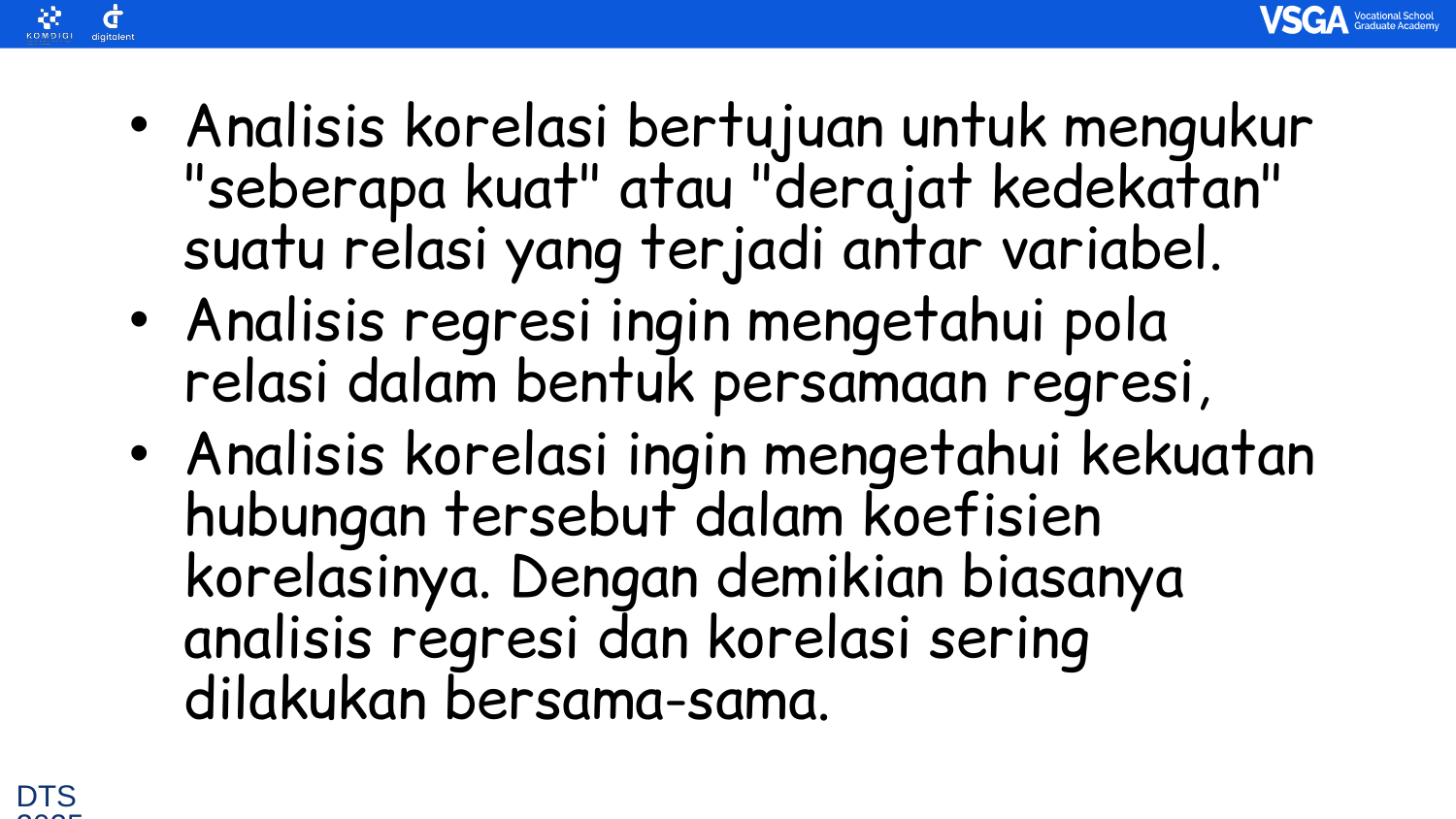

Analisis korelasi bertujuan untuk mengukur "seberapa kuat" atau "derajat kedekatan" suatu relasi yang terjadi antar variabel.
Analisis regresi ingin mengetahui pola relasi dalam bentuk persamaan regresi,
Analisis korelasi ingin mengetahui kekuatan hubungan tersebut dalam koefisien korelasinya. Dengan demikian biasanya analisis regresi dan korelasi sering dilakukan bersama-sama.